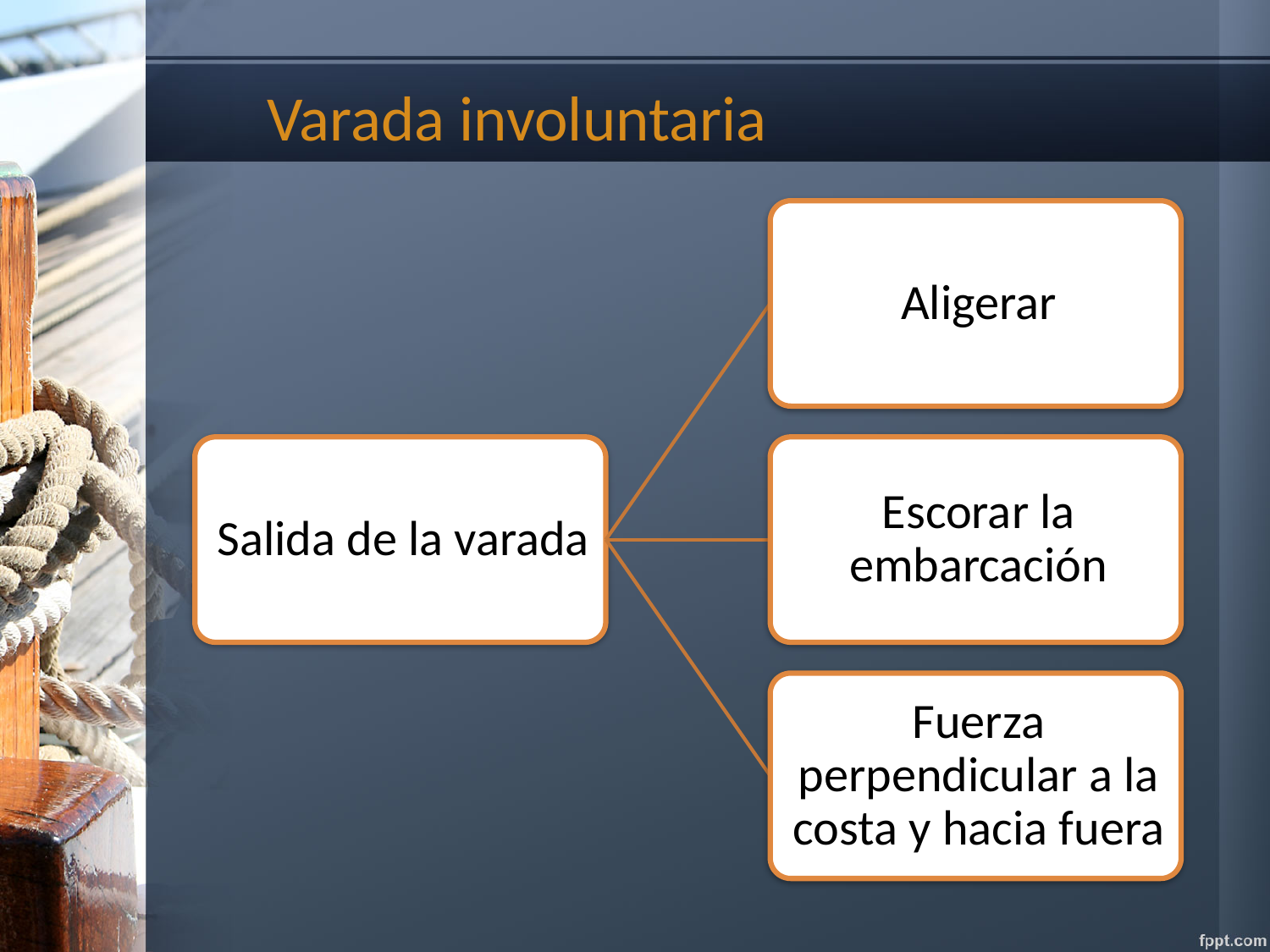

# Varada involuntaria
Salida de la varada

Aligerar

Escorar la embarcación

Fuerza perpendicular a la costa y hacia fuera